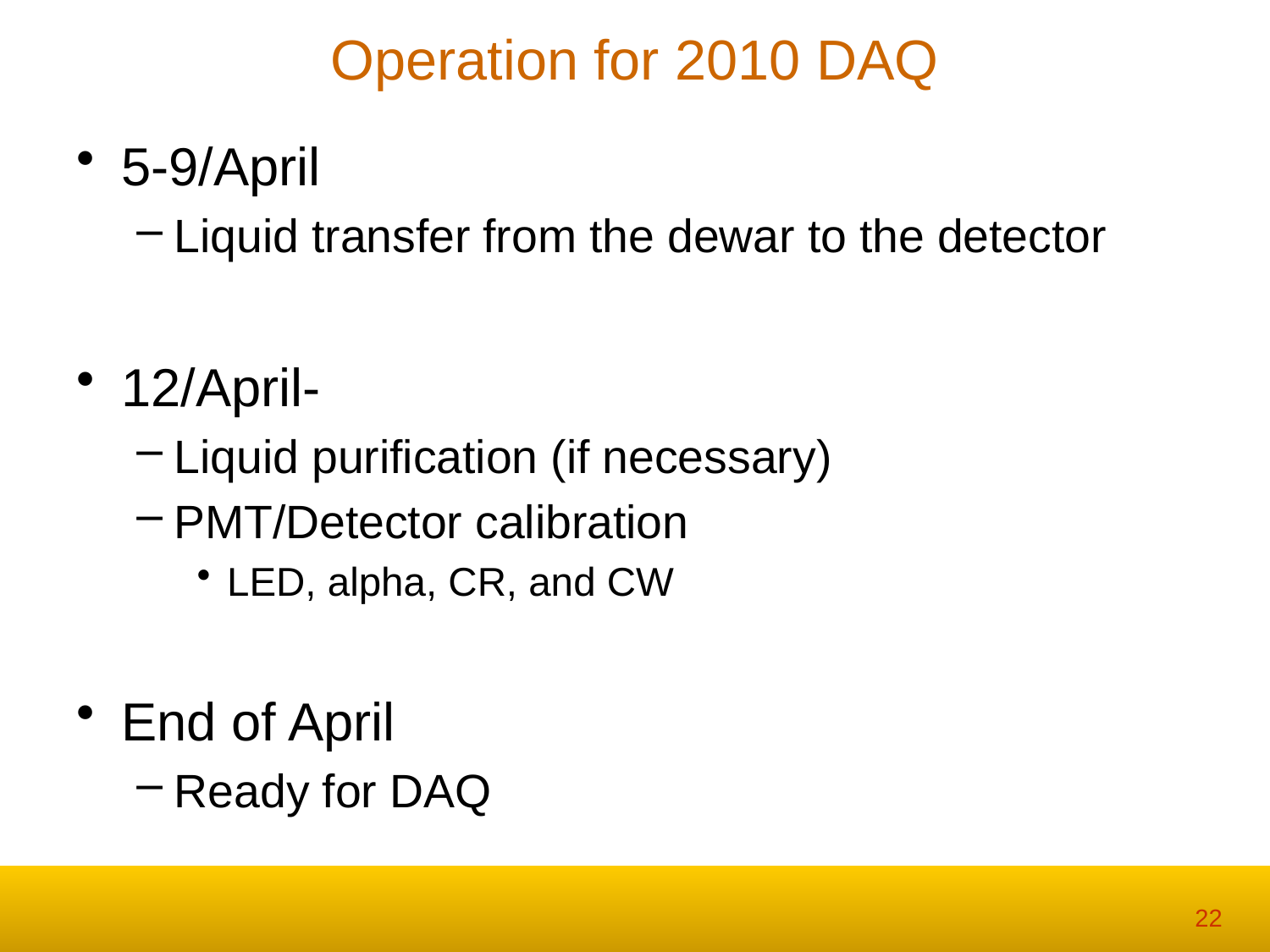

# Operation for 2010 DAQ
5-9/April
Liquid transfer from the dewar to the detector

12/April-
Liquid purification (if necessary)
PMT/Detector calibration
LED, alpha, CR, and CW

End of April
Ready for DAQ
22